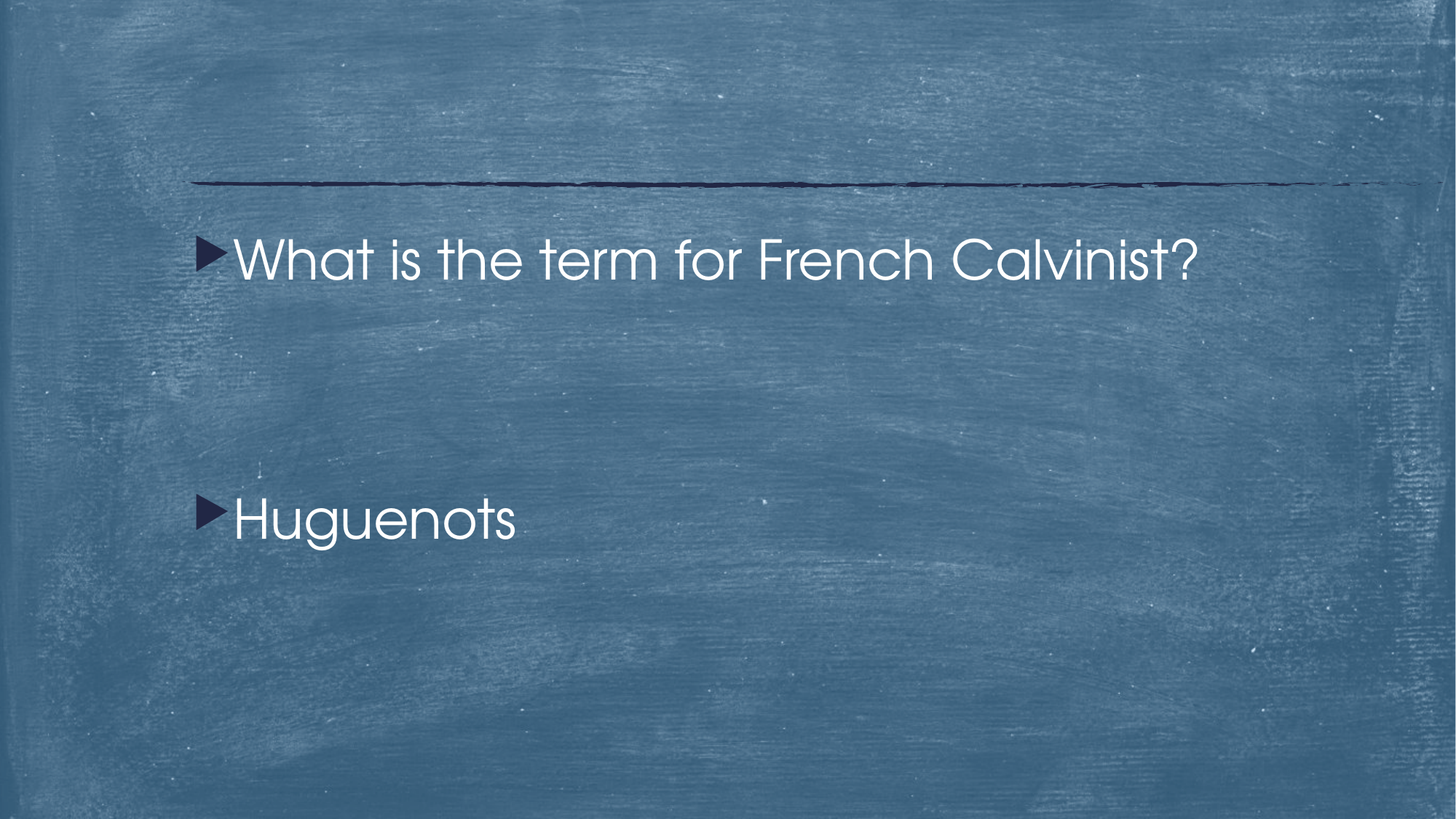

#
What is the term for French Calvinist?

Huguenots